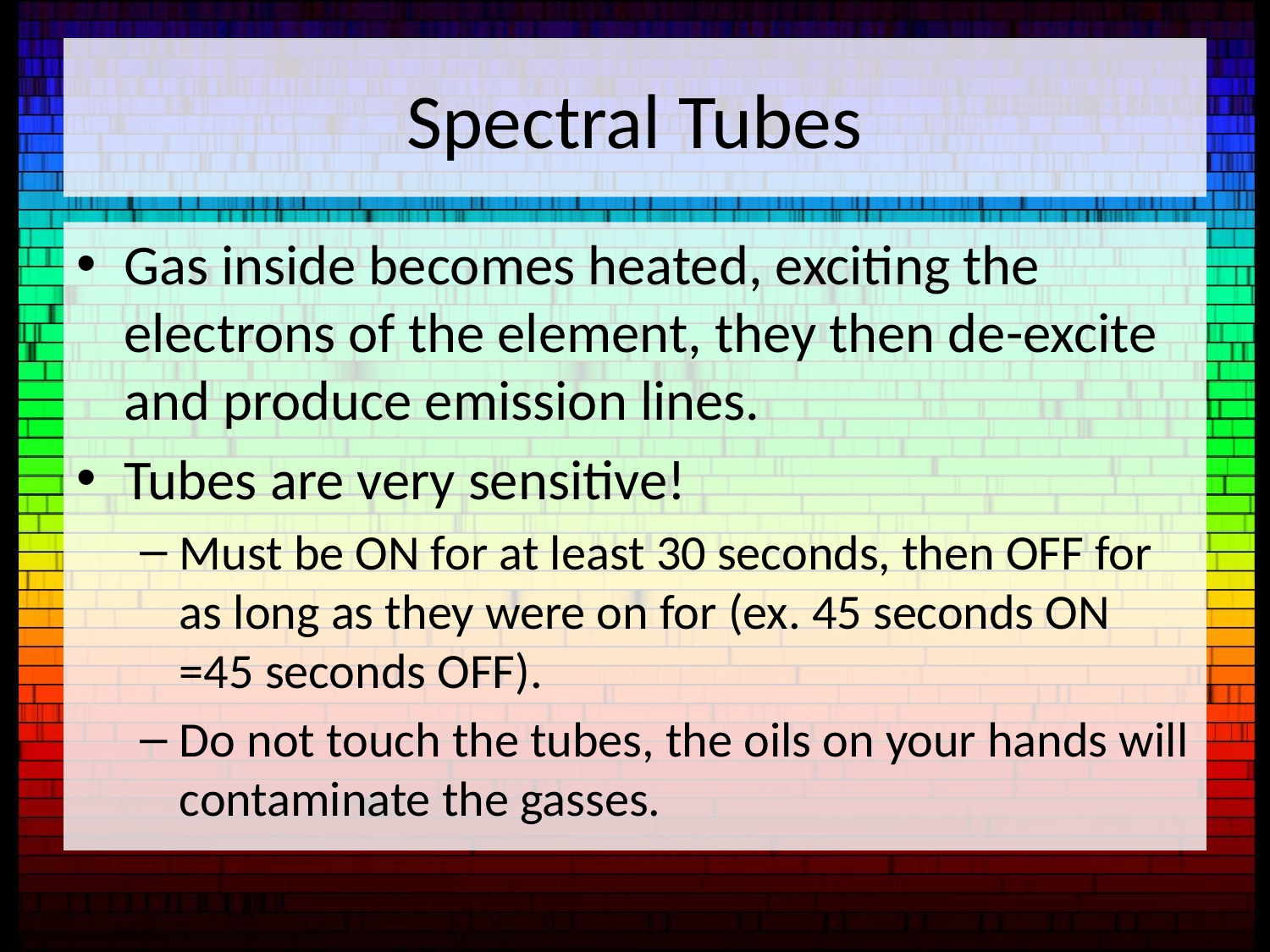

# Spectral Tubes
Gas inside becomes heated, exciting the electrons of the element, they then de-excite and produce emission lines.
Tubes are very sensitive!
Must be ON for at least 30 seconds, then OFF for as long as they were on for (ex. 45 seconds ON =45 seconds OFF).
Do not touch the tubes, the oils on your hands will contaminate the gasses.